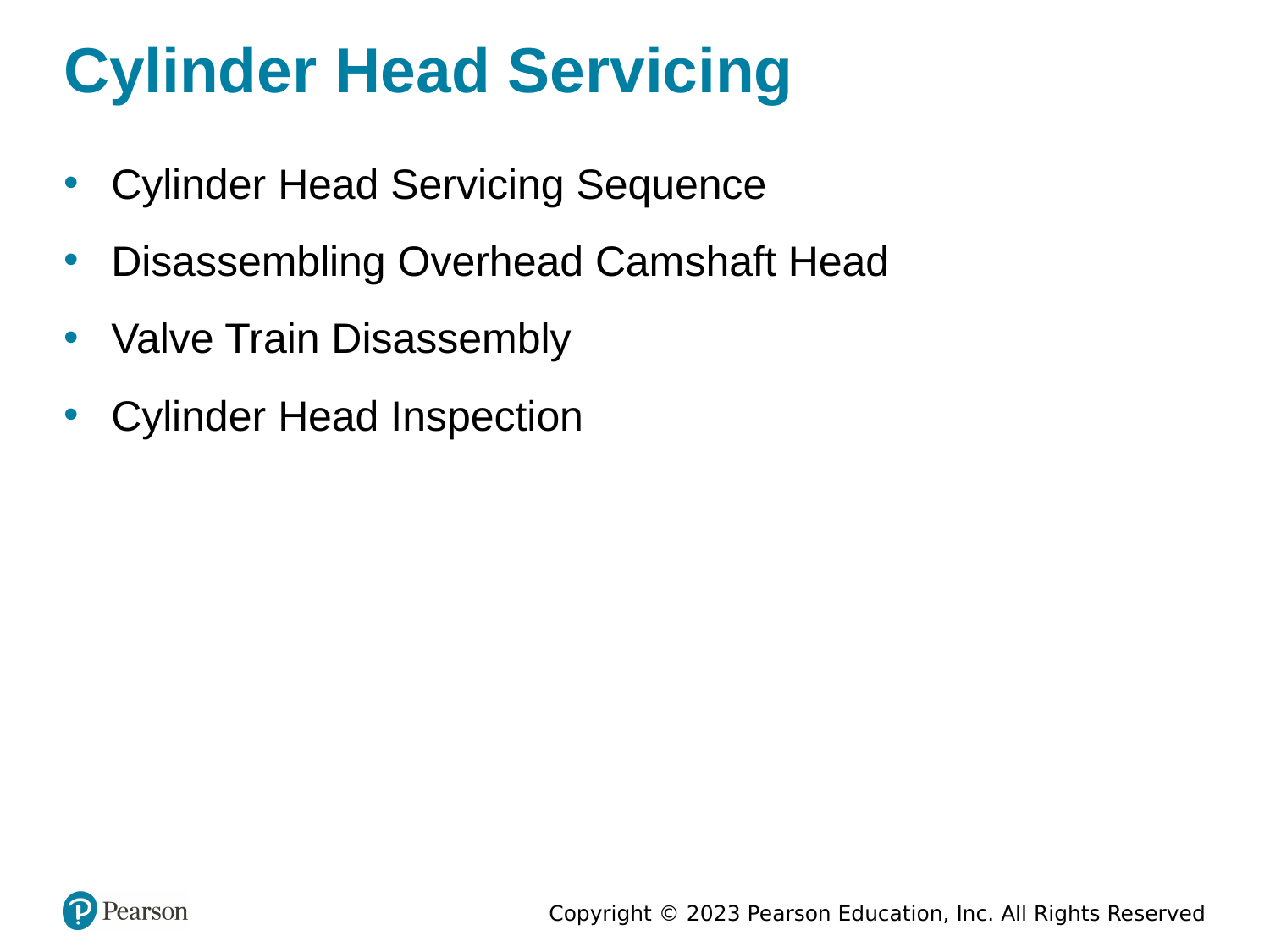

# Cylinder Head Servicing
Cylinder Head Servicing Sequence
Disassembling Overhead Camshaft Head
Valve Train Disassembly
Cylinder Head Inspection